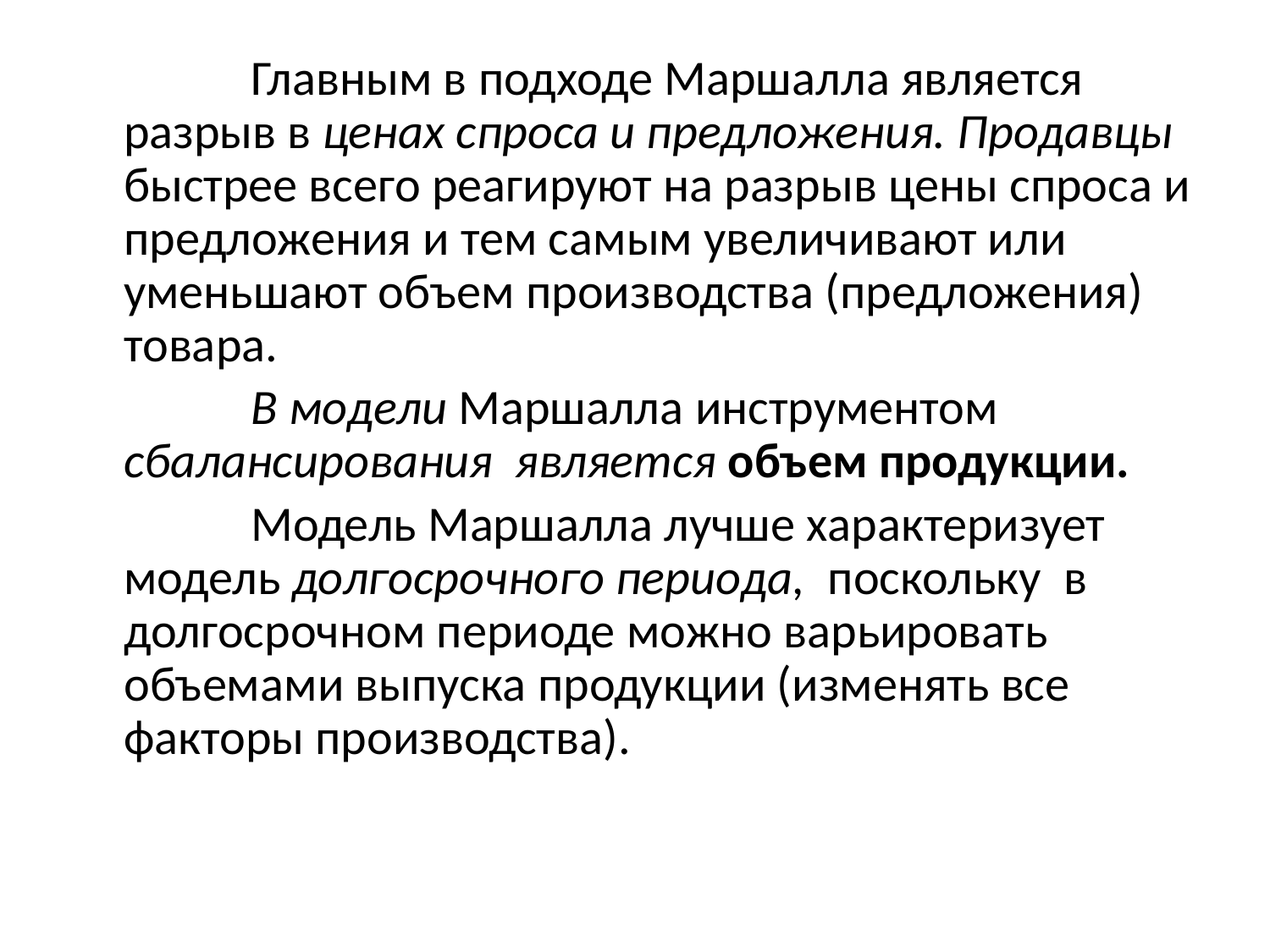

Главным в подходе Маршалла является разрыв в ценах спроса и предложения. Продавцы быстрее всего реагируют на разрыв цены спроса и предложения и тем самым увеличивают или уменьшают объем производства (предложения) товара.
		В модели Маршалла инструментом сбалансирования  является объем продукции.
   		Модель Маршалла лучше характеризует модель долгосрочного периода,  поскольку  в долгосрочном периоде можно варьировать объемами выпуска продукции (изменять все факторы производства).